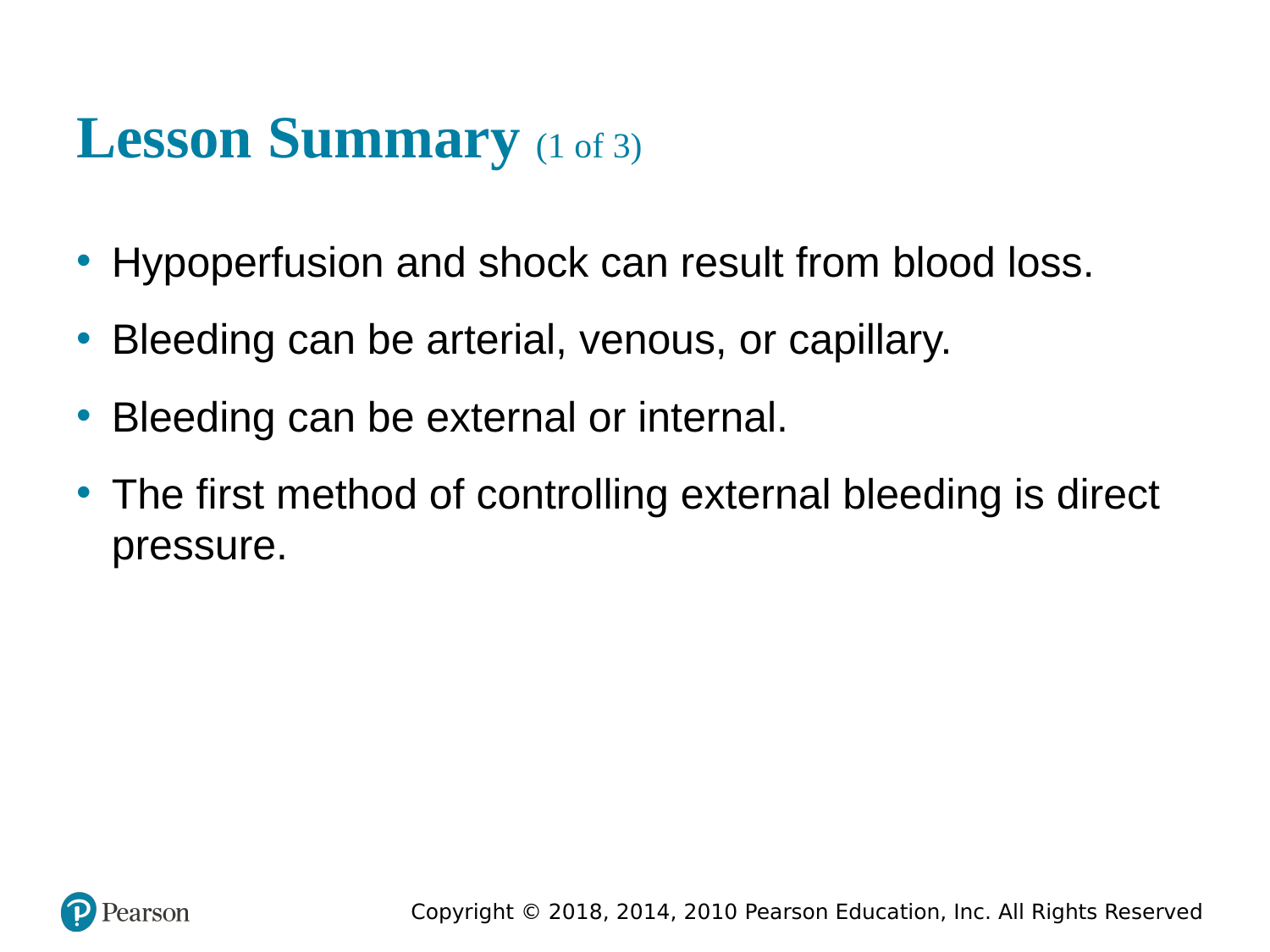

# Lesson Summary (1 of 3)
Hypoperfusion and shock can result from blood loss.
Bleeding can be arterial, venous, or capillary.
Bleeding can be external or internal.
The first method of controlling external bleeding is direct pressure.